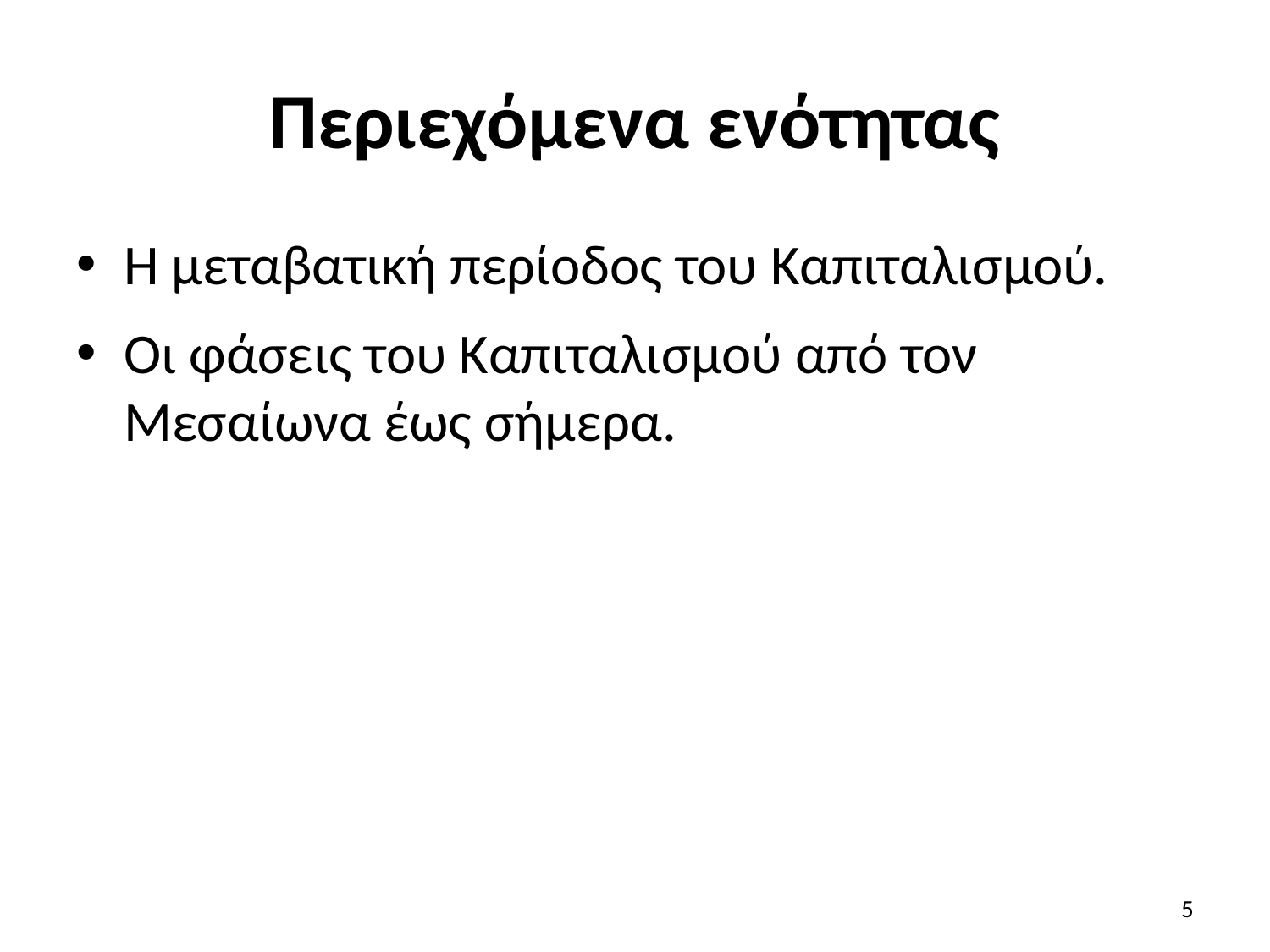

# Περιεχόμενα ενότητας
Η μεταβατική περίοδος του Καπιταλισμού.
Οι φάσεις του Καπιταλισμού από τον Μεσαίωνα έως σήμερα.

5